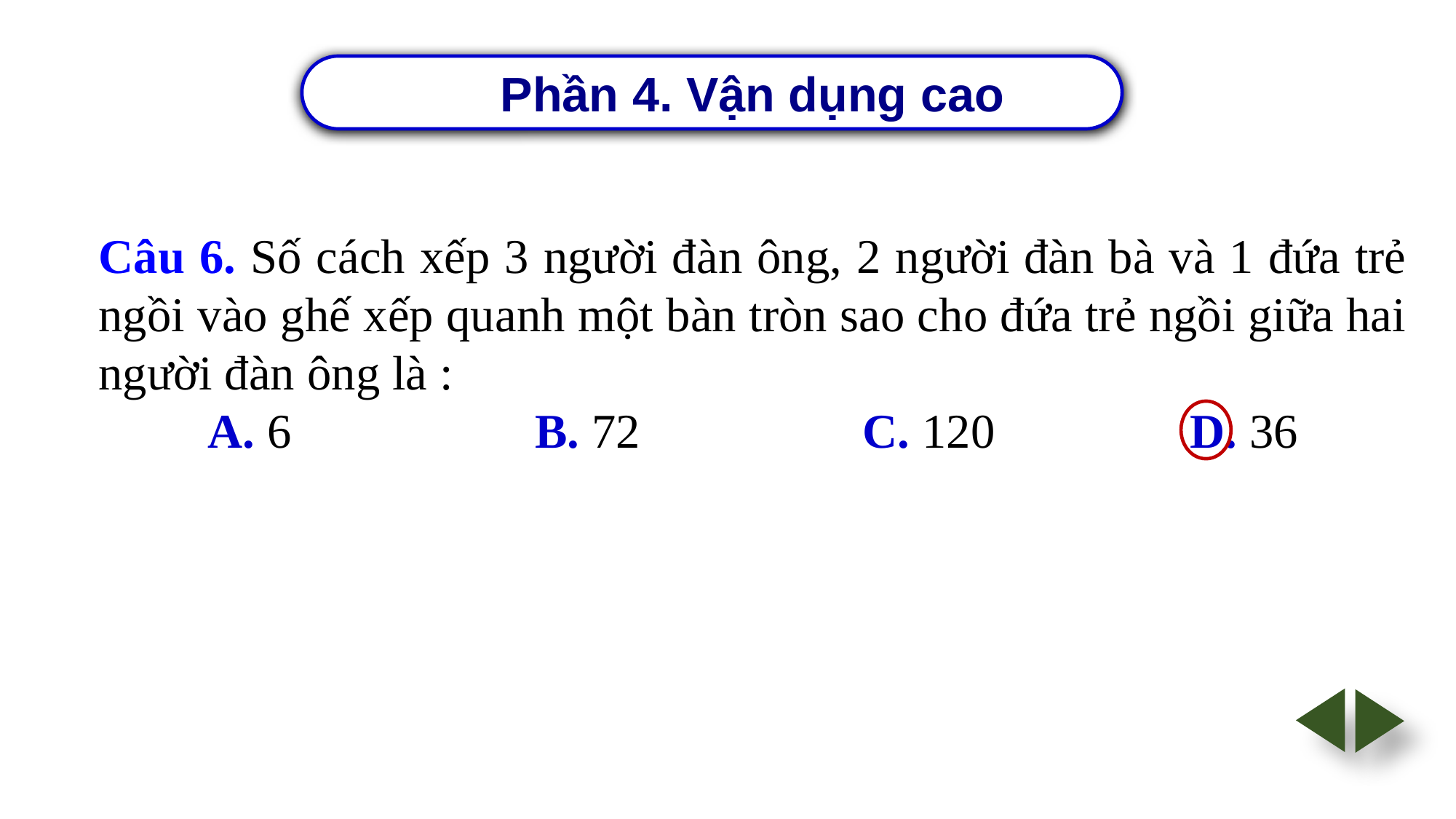

Phần 4. Vận dụng cao
Câu 6. Số cách xếp 3 người đàn ông, 2 người đàn bà và 1 đứa trẻ ngồi vào ghế xếp quanh một bàn tròn sao cho đứa trẻ ngồi giữa hai người đàn ông là :
	A. 6			B. 72			C. 120		D. 36